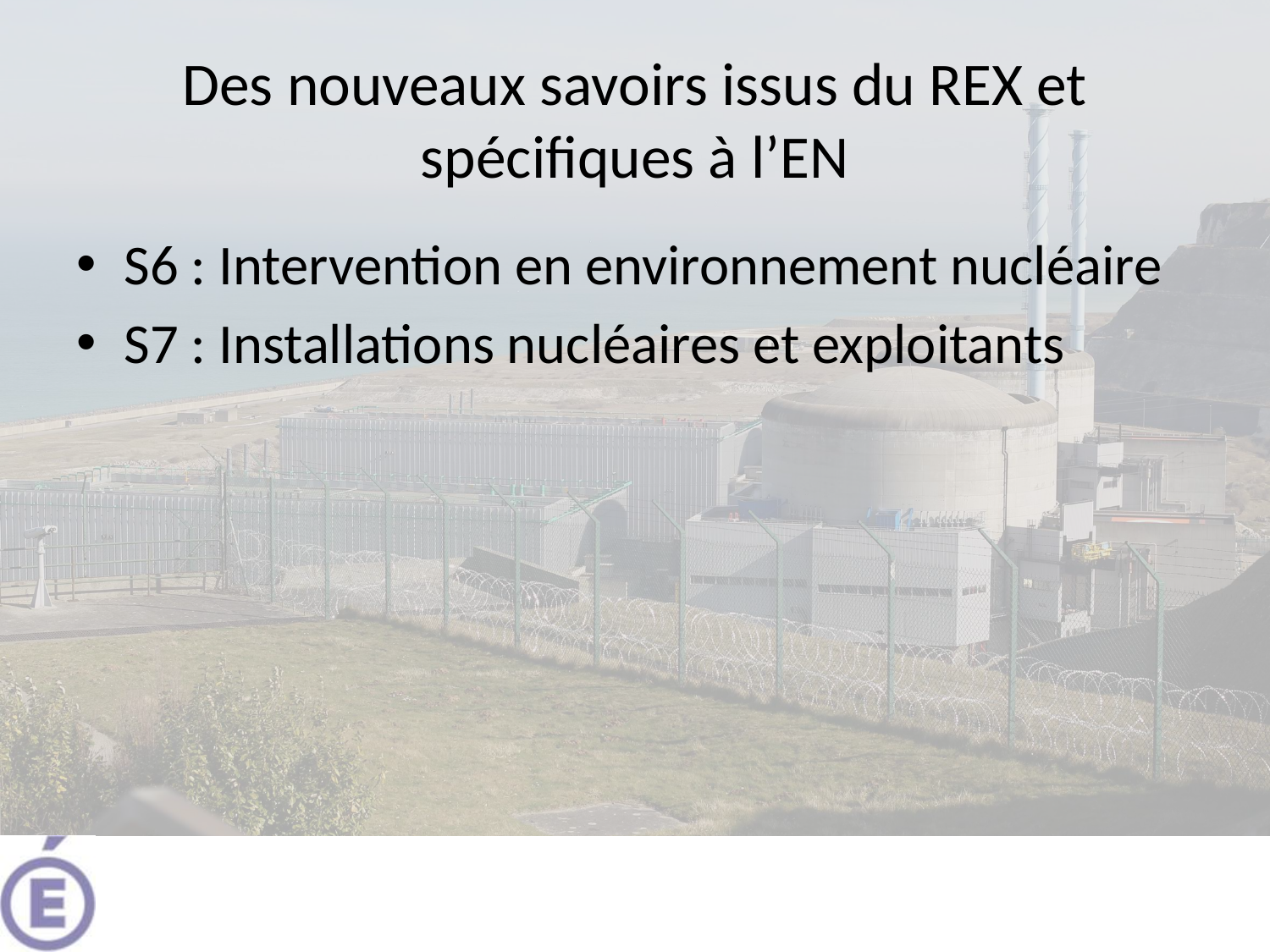

# Des nouveaux savoirs issus du REX et spécifiques à l’EN
S6 : Intervention en environnement nucléaire
S7 : Installations nucléaires et exploitants